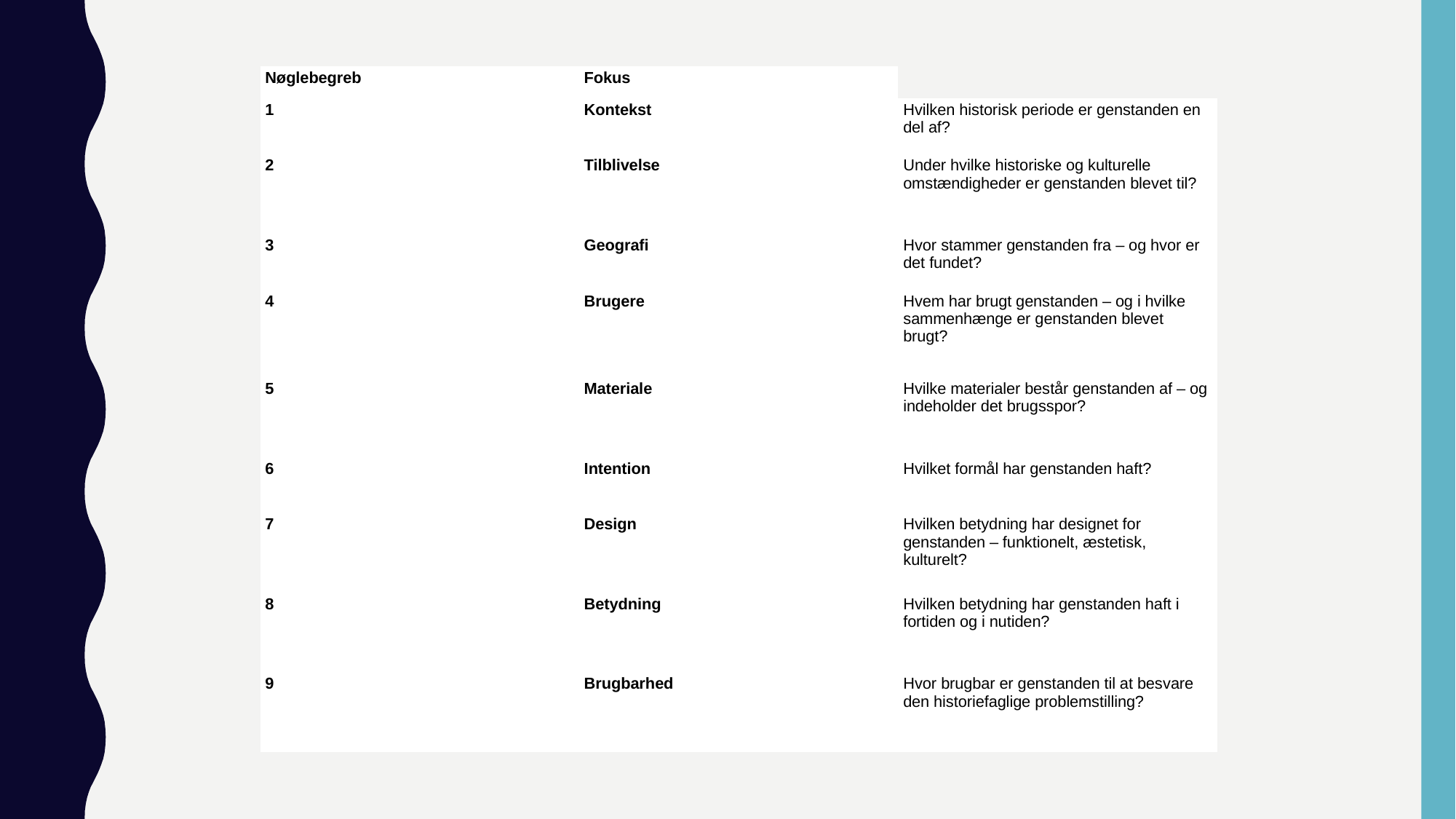

| Nøglebegreb | Fokus |  |
| --- | --- | --- |
| 1 | Kontekst | Hvilken historisk periode er genstanden en del af? |
| 2 | Tilblivelse | Under hvilke historiske og kulturelle omstændigheder er genstanden blevet til? |
| 3 | Geografi | Hvor stammer genstanden fra – og hvor er det fundet? |
| 4 | Brugere | Hvem har brugt genstanden – og i hvilke sammenhænge er genstanden blevet brugt? |
| 5 | Materiale | Hvilke materialer består genstanden af – og indeholder det brugsspor? |
| 6 | Intention | Hvilket formål har genstanden haft? |
| 7 | Design | Hvilken betydning har designet for genstanden – funktionelt, æstetisk, kulturelt? |
| 8 | Betydning | Hvilken betydning har genstanden haft i fortiden og i nutiden? |
| 9 | Brugbarhed | Hvor brugbar er genstanden til at besvare den historiefaglige problemstilling? |